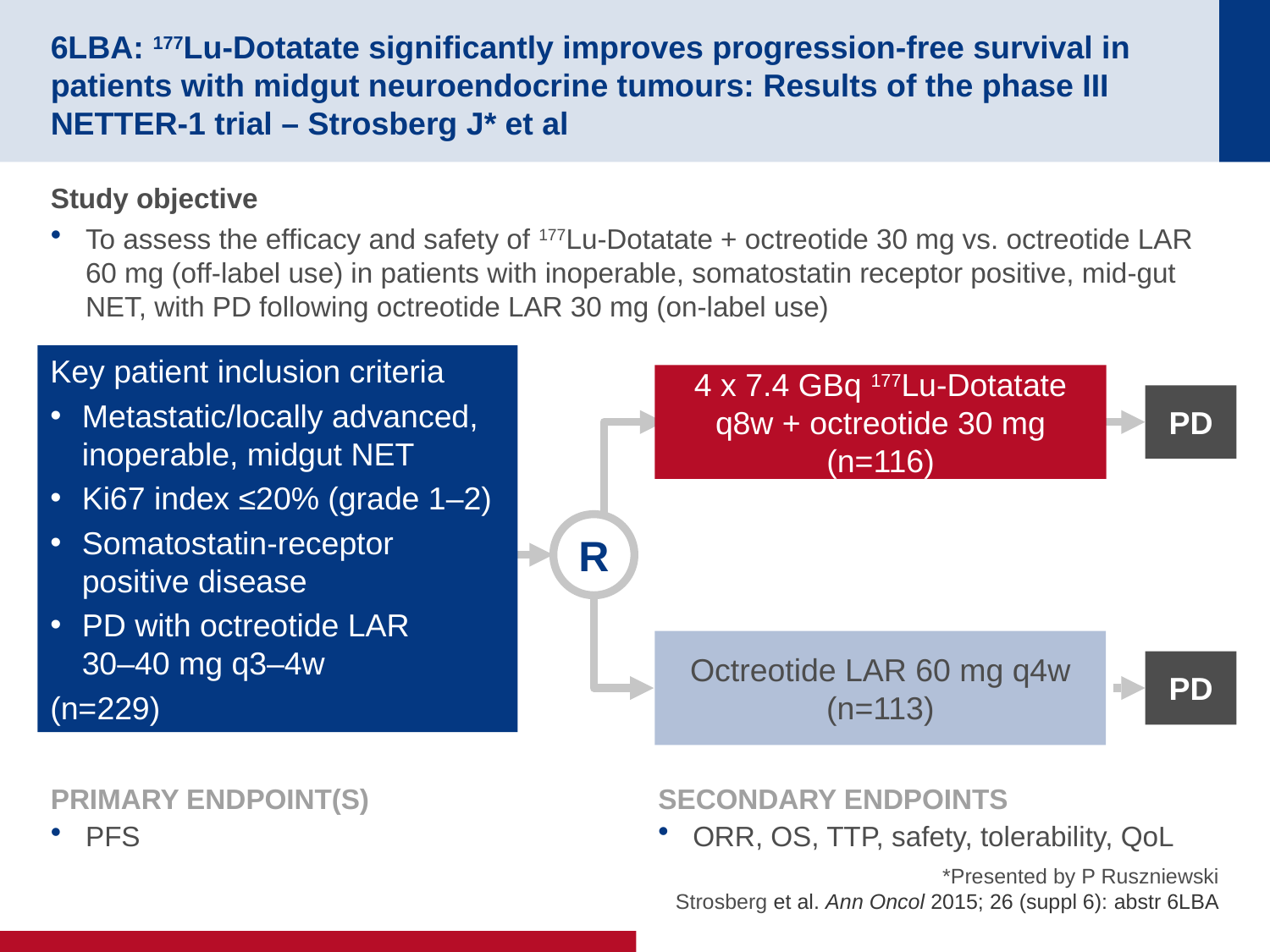

# 6LBA: 177Lu-Dotatate significantly improves progression-free survival in patients with midgut neuroendocrine tumours: Results of the phase III NETTER-1 trial – Strosberg J* et al
Study objective
To assess the efficacy and safety of 177Lu-Dotatate + octreotide 30 mg vs. octreotide LAR 60 mg (off-label use) in patients with inoperable, somatostatin receptor positive, mid-gut NET, with PD following octreotide LAR 30 mg (on-label use)

Key patient inclusion criteria
Metastatic/locally advanced, inoperable, midgut NET
Ki67 index ≤20% (grade 1–2)
Somatostatin-receptor positive disease
PD with octreotide LAR
30–40 mg q3–4w
(n=229)
4 x 7.4 GBq 177Lu-Dotatate q8w + octreotide 30 mg
(n=116)
PD
R
Octreotide LAR 60 mg q4w (n=113)
PD
PRIMARY ENDPOINT(S)
PFS

SECONDARY ENDPOINTS
ORR, OS, TTP, safety, tolerability, QoL
*Presented by P Ruszniewski
Strosberg et al. Ann Oncol 2015; 26 (suppl 6): abstr 6LBA